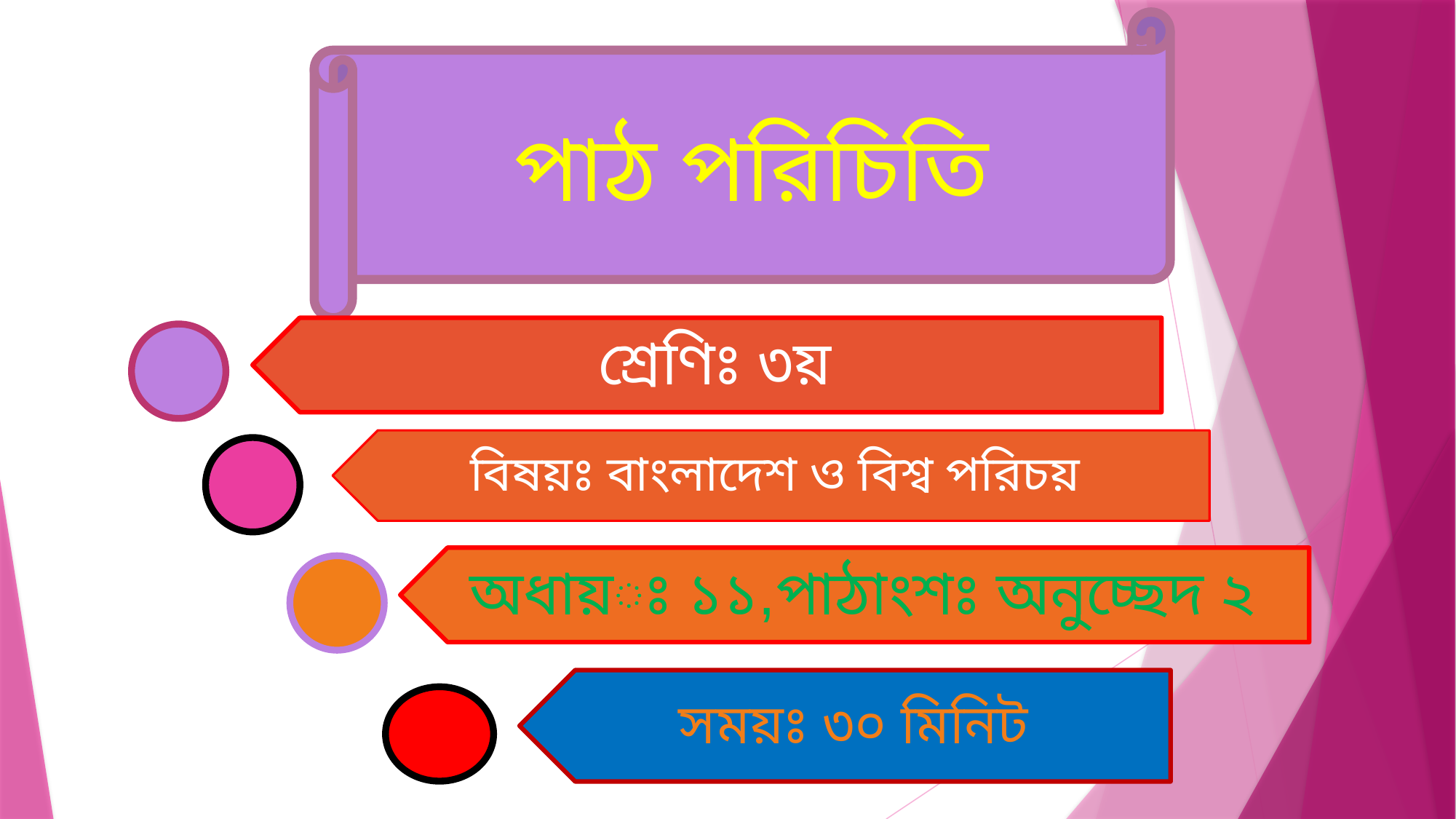

পাঠ পরিচিতি
শ্রেণিঃ ৩য়
বিষয়ঃ বাংলাদেশ ও বিশ্ব পরিচয়
অধায়ঃ ১১,পাঠাংশঃ অনুচ্ছেদ ২
সময়ঃ ৩০ মিনিট